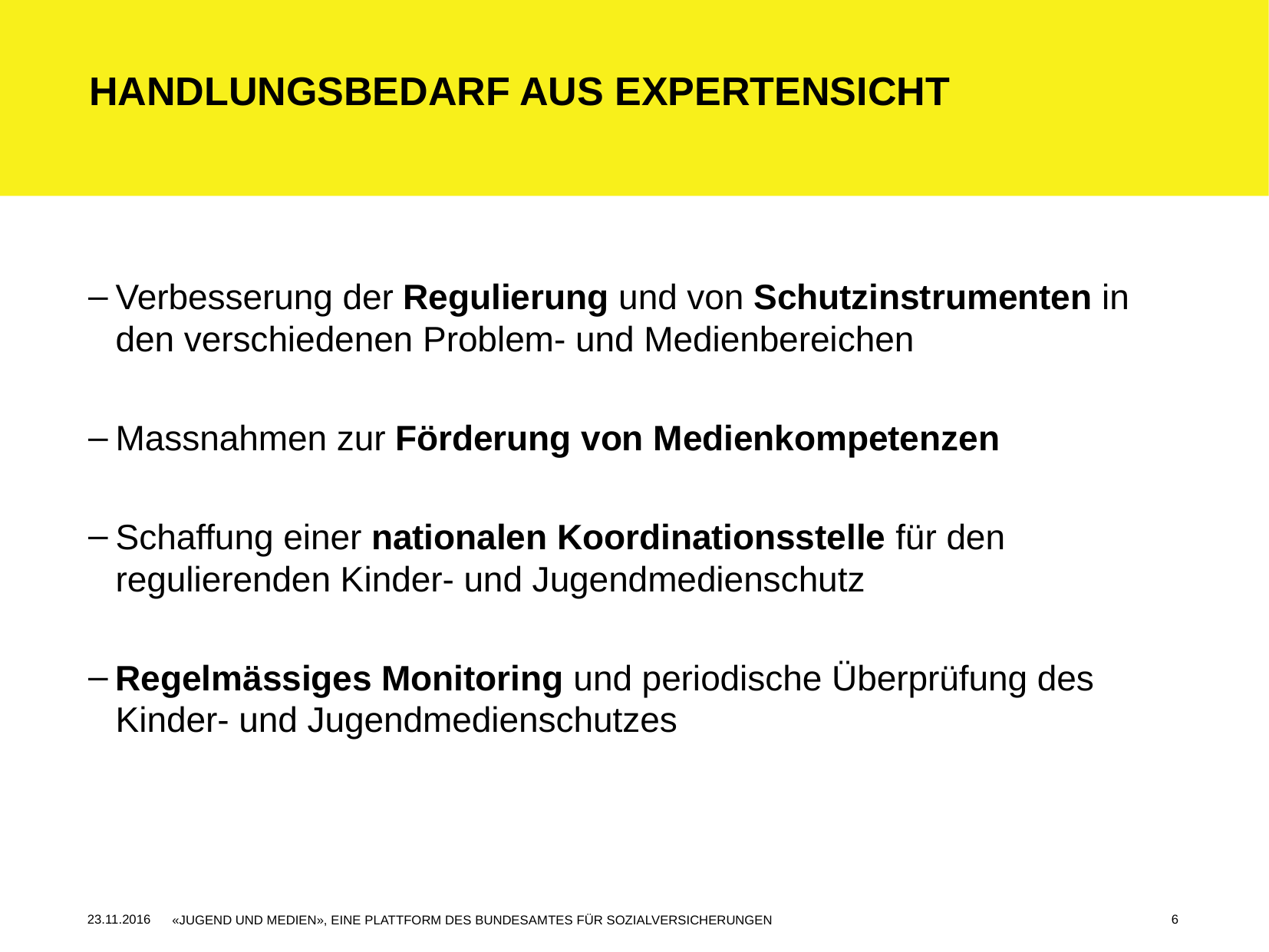

Handlungsbedarf aus Expertensicht

Verbesserung der Regulierung und von Schutzinstrumenten in den verschiedenen Problem- und Medienbereichen

Massnahmen zur Förderung von Medienkompetenzen

Schaffung einer nationalen Koordinationsstelle für den regulierenden Kinder- und Jugendmedienschutz

Regelmässiges Monitoring und periodische Überprüfung des Kinder- und Jugendmedienschutzes
6
23.11.2016
«JUGEND UND MEDIEN», EINe Plattform DES BUNDESAMTES FÜR SOZIALVERSICHERUNGEN